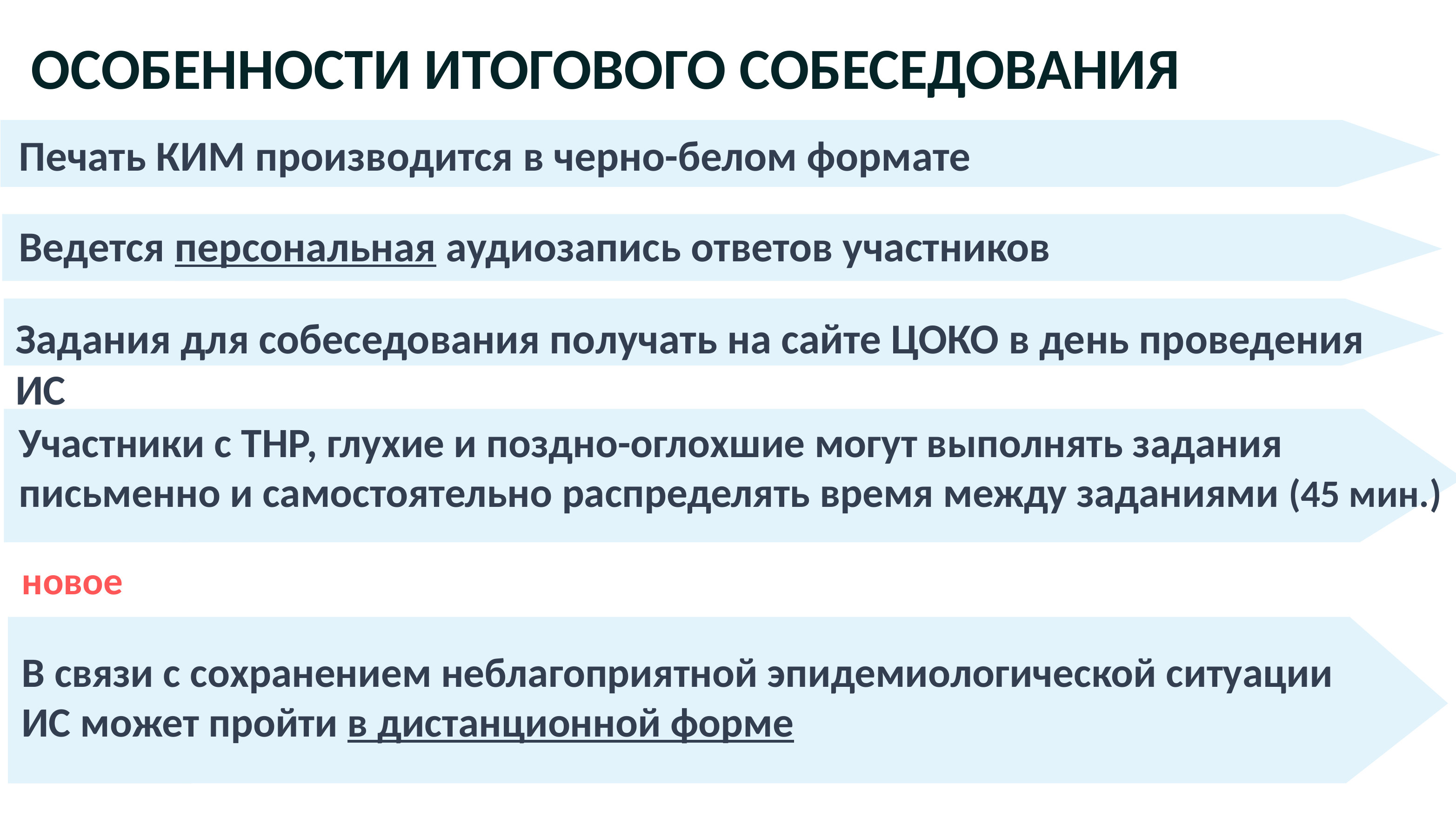

ОСОБЕННОСТИ ИТОГОВОГО СОБЕСЕДОВАНИЯ

Печать КИМ производится в черно-белом формате

Ведется персональная аудиозапись ответов участников

Задания для собеседования получать на сайте ЦОКО в день проведения ИС

Участники с ТНР, глухие и поздно-оглохшие могут выполнять задания письменно и самостоятельно распределять время между заданиями (45 мин.)
новое

В связи с сохранением неблагоприятной эпидемиологической ситуации ИС может пройти в дистанционной форме